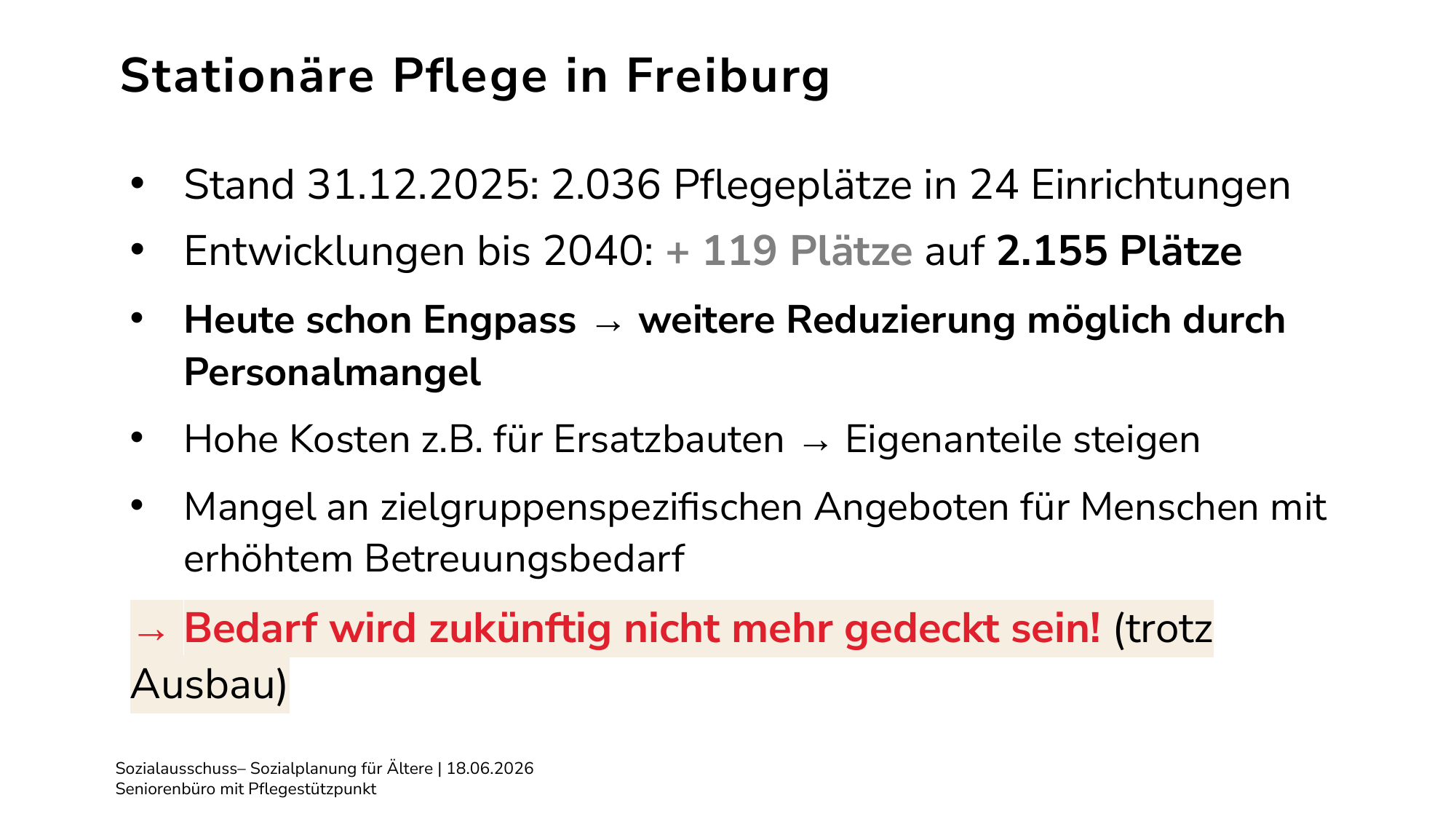

# Stationäre Pflege in Freiburg
Stand 31.12.2025: 2.036 Pflegeplätze in 24 Einrichtungen
Entwicklungen bis 2040: + 119 Plätze auf 2.155 Plätze
Heute schon Engpass → weitere Reduzierung möglich durch Personalmangel
Hohe Kosten z.B. für Ersatzbauten → Eigenanteile steigen
Mangel an zielgruppenspezifischen Angeboten für Menschen mit erhöhtem Betreuungsbedarf
→ Bedarf wird zukünftig nicht mehr gedeckt sein! (trotz Ausbau)

7